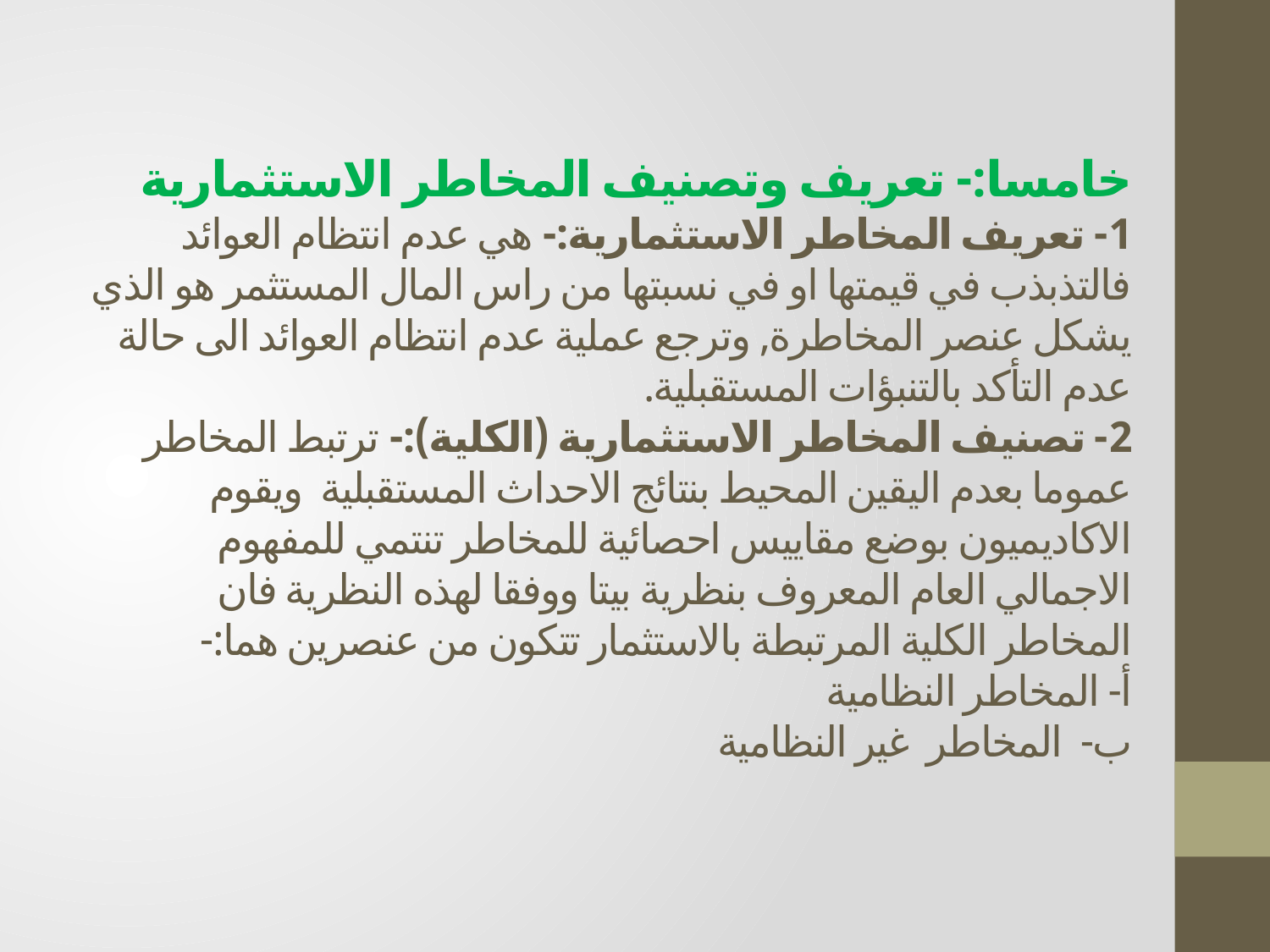

# خامسا:- تعريف وتصنيف المخاطر الاستثمارية 1- تعريف المخاطر الاستثمارية:- هي عدم انتظام العوائد فالتذبذب في قيمتها او في نسبتها من راس المال المستثمر هو الذي يشكل عنصر المخاطرة, وترجع عملية عدم انتظام العوائد الى حالة عدم التأكد بالتنبؤات المستقبلية. 2- تصنيف المخاطر الاستثمارية (الكلية):- ترتبط المخاطر عموما بعدم اليقين المحيط بنتائج الاحداث المستقبلية  ويقوم الاكاديميون بوضع مقاييس احصائية للمخاطر تنتمي للمفهوم الاجمالي العام المعروف بنظرية بيتا ووفقا لهذه النظرية فان المخاطر الكلية المرتبطة بالاستثمار تتكون من عنصرين هما:- أ- المخاطر النظامية ب-  المخاطر  غير النظامية